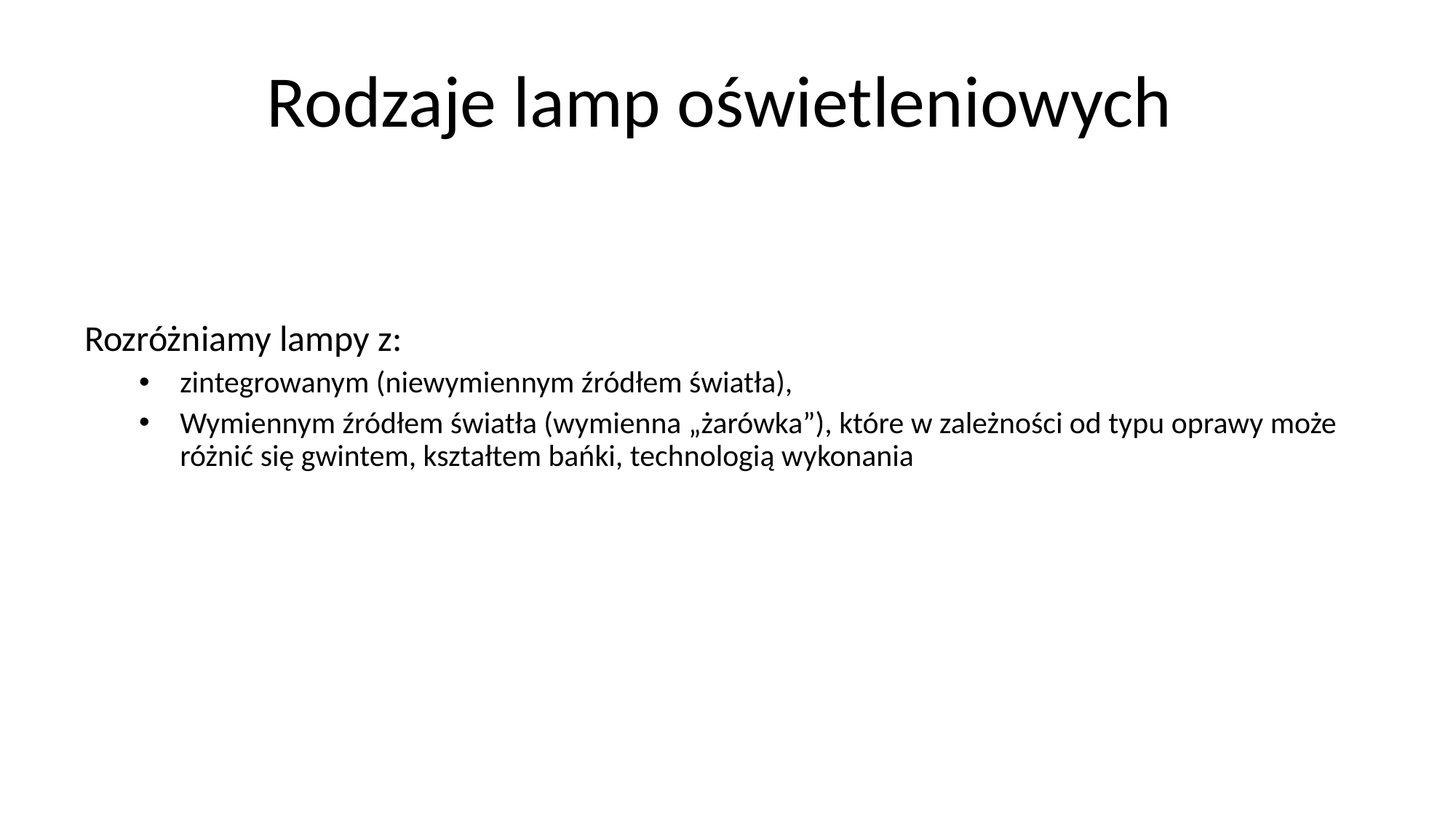

# Rodzaje lamp oświetleniowych
Rozróżniamy lampy z:
zintegrowanym (niewymiennym źródłem światła),
Wymiennym źródłem światła (wymienna „żarówka”), które w zależności od typu oprawy może różnić się gwintem, kształtem bańki, technologią wykonania